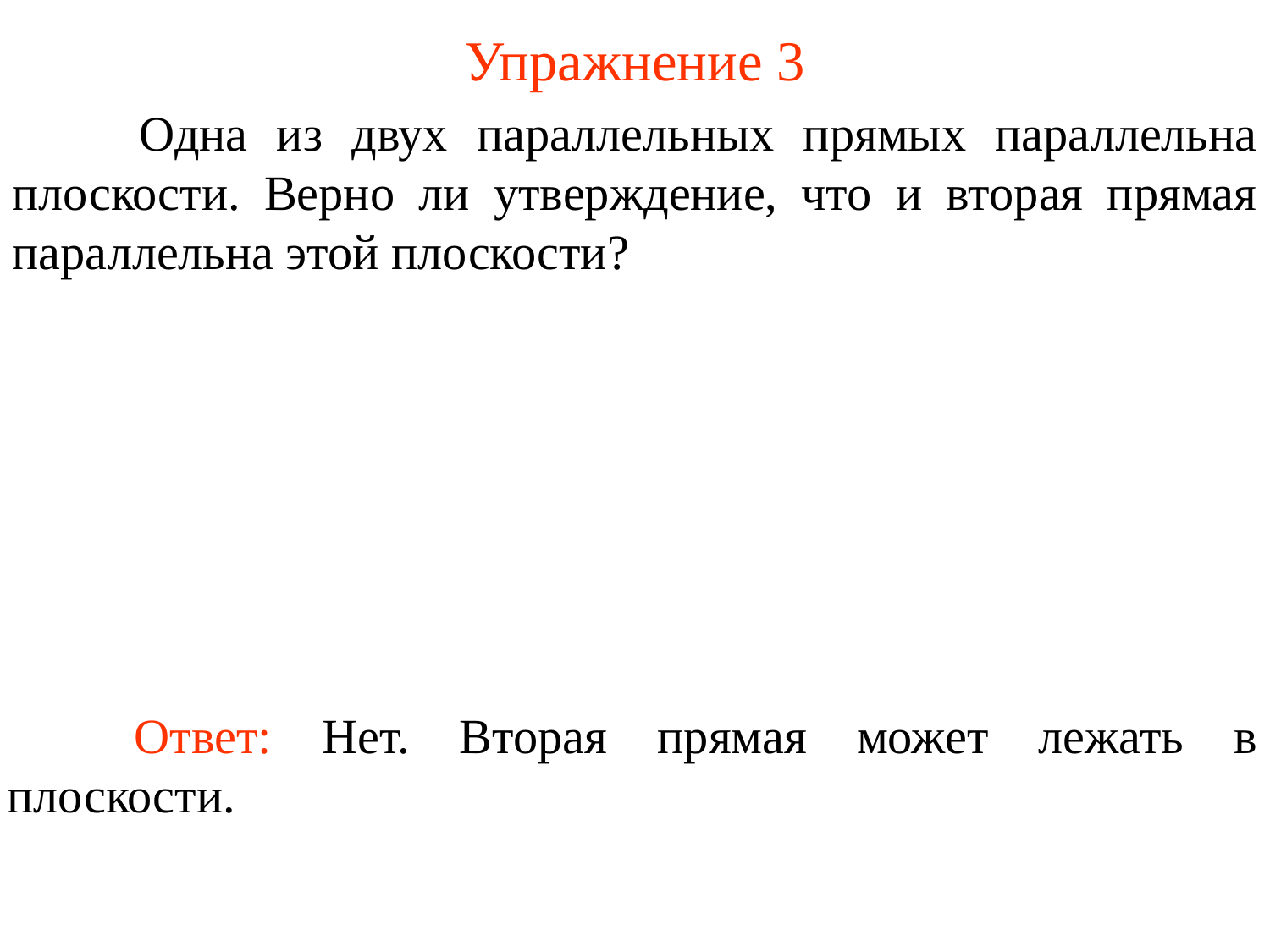

Упражнение 3
	Одна из двух параллельных прямых параллельна плоскости. Верно ли утверждение, что и вторая прямая параллельна этой плоскости?
	Ответ: Нет. Вторая прямая может лежать в плоскости.